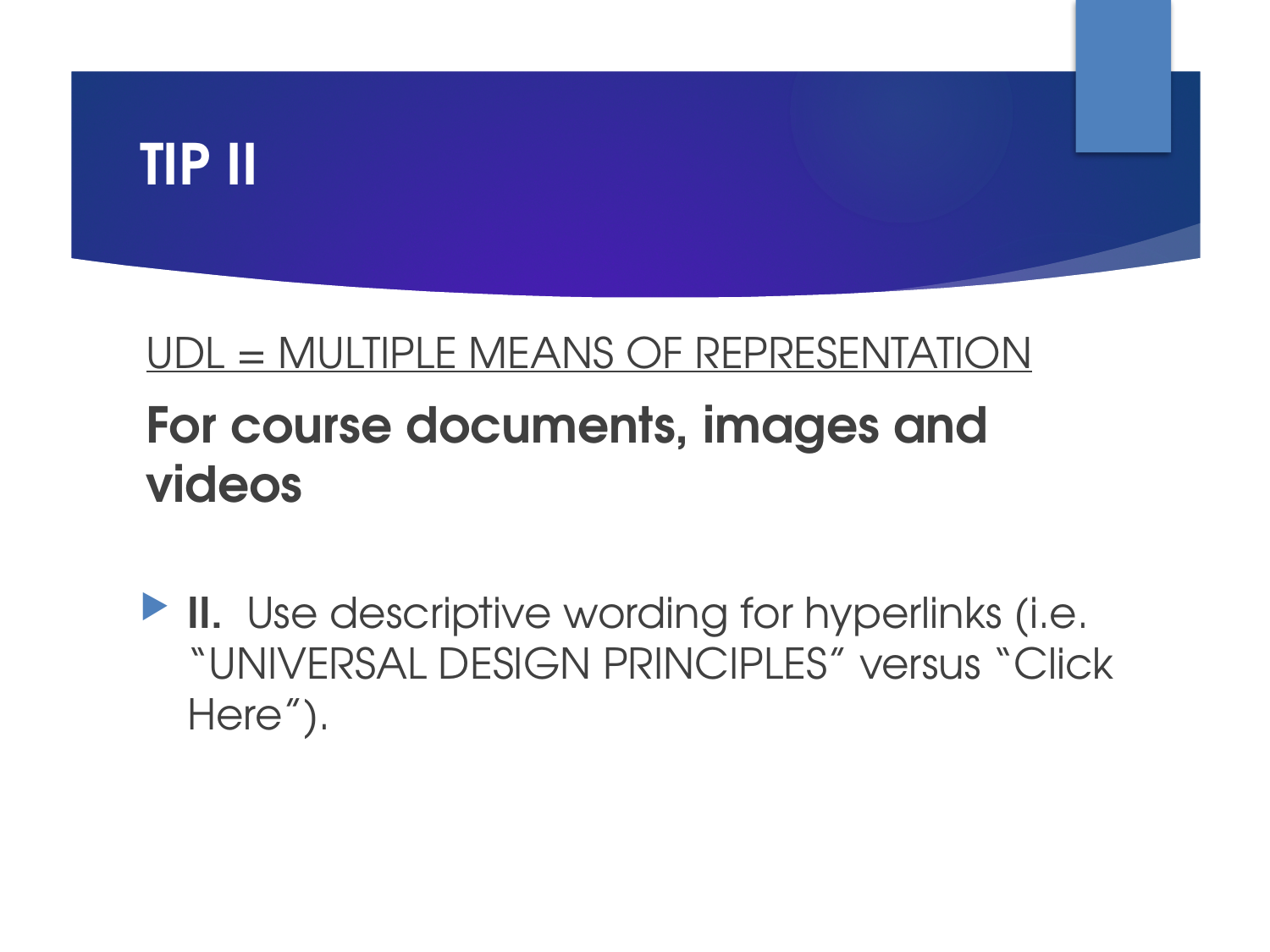

# TIP II
UDL = MULTIPLE MEANS OF REPRESENTATION
For course documents, images and videos

II.  Use descriptive wording for hyperlinks (i.e. “UNIVERSAL DESIGN PRINCIPLES” versus “Click Here”).